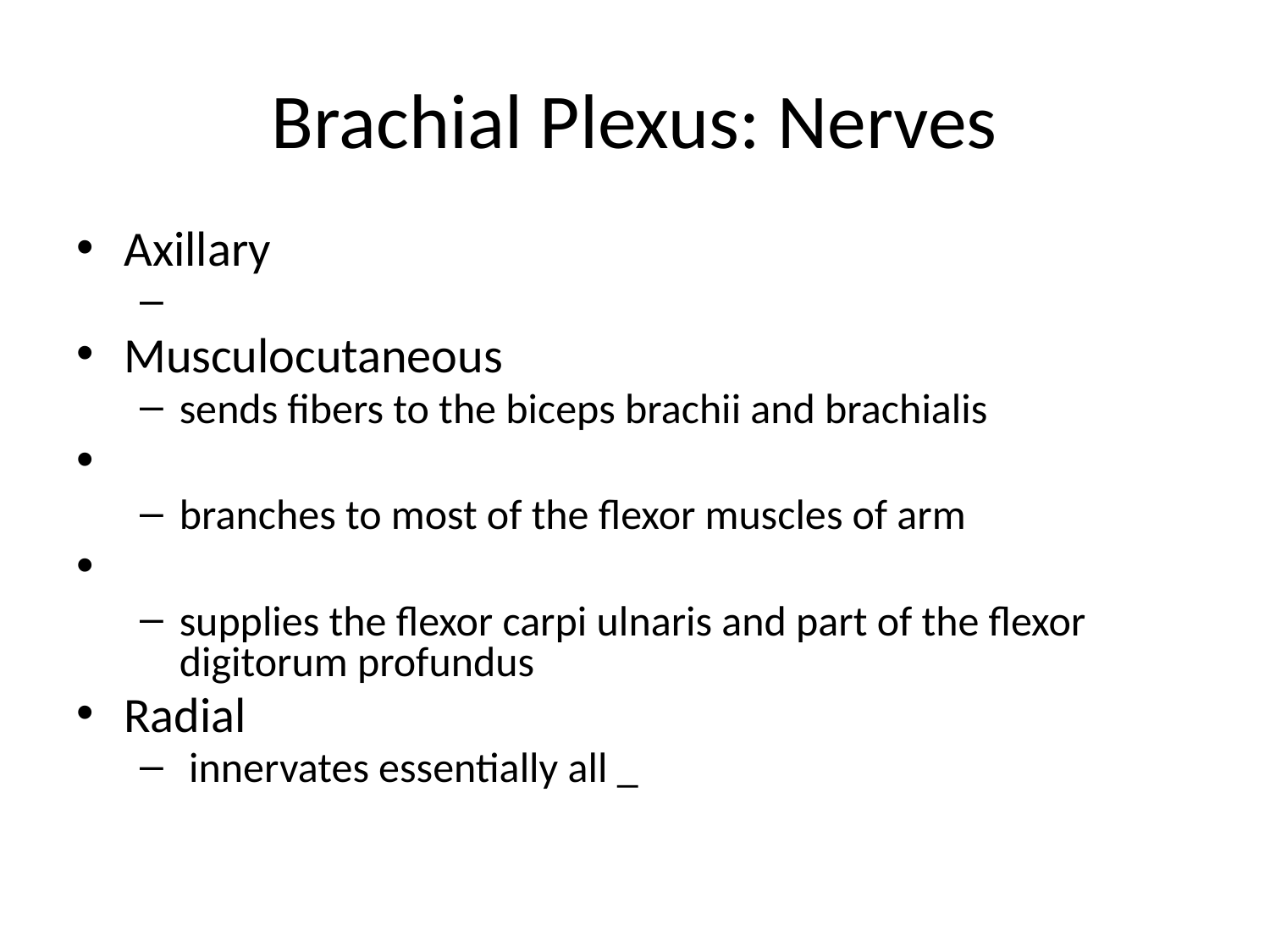

# Brachial Plexus: Nerves
Axillary

Musculocutaneous
sends fibers to the biceps brachii and brachialis

branches to most of the flexor muscles of arm

supplies the flexor carpi ulnaris and part of the flexor digitorum profundus
Radial
 innervates essentially all _